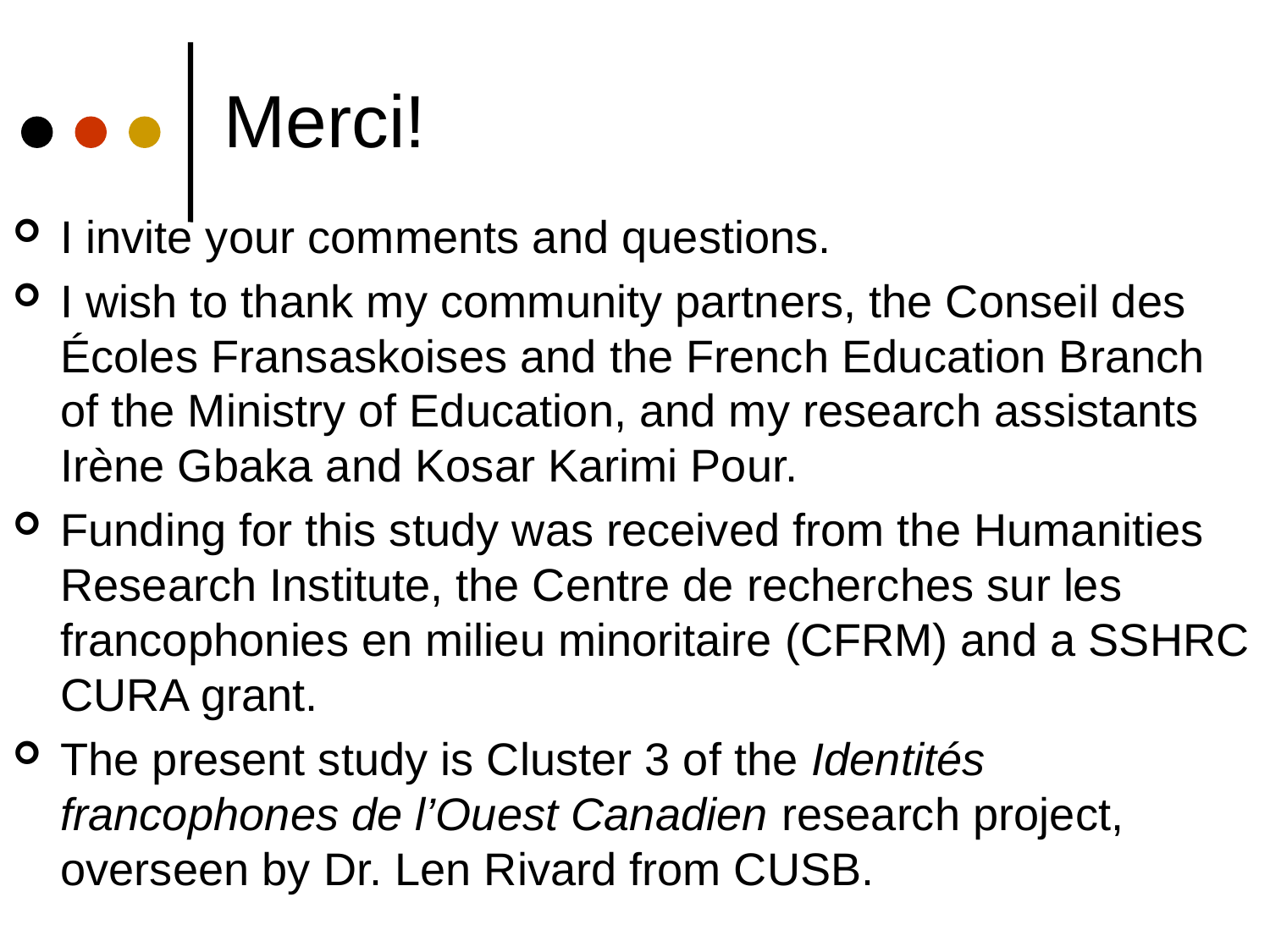

Merci!
I invite your comments and questions.
I wish to thank my community partners, the Conseil des Écoles Fransaskoises and the French Education Branch of the Ministry of Education, and my research assistants Irène Gbaka and Kosar Karimi Pour.
Funding for this study was received from the Humanities Research Institute, the Centre de recherches sur les francophonies en milieu minoritaire (CFRM) and a SSHRC CURA grant.
The present study is Cluster 3 of the Identités francophones de l’Ouest Canadien research project, overseen by Dr. Len Rivard from CUSB.